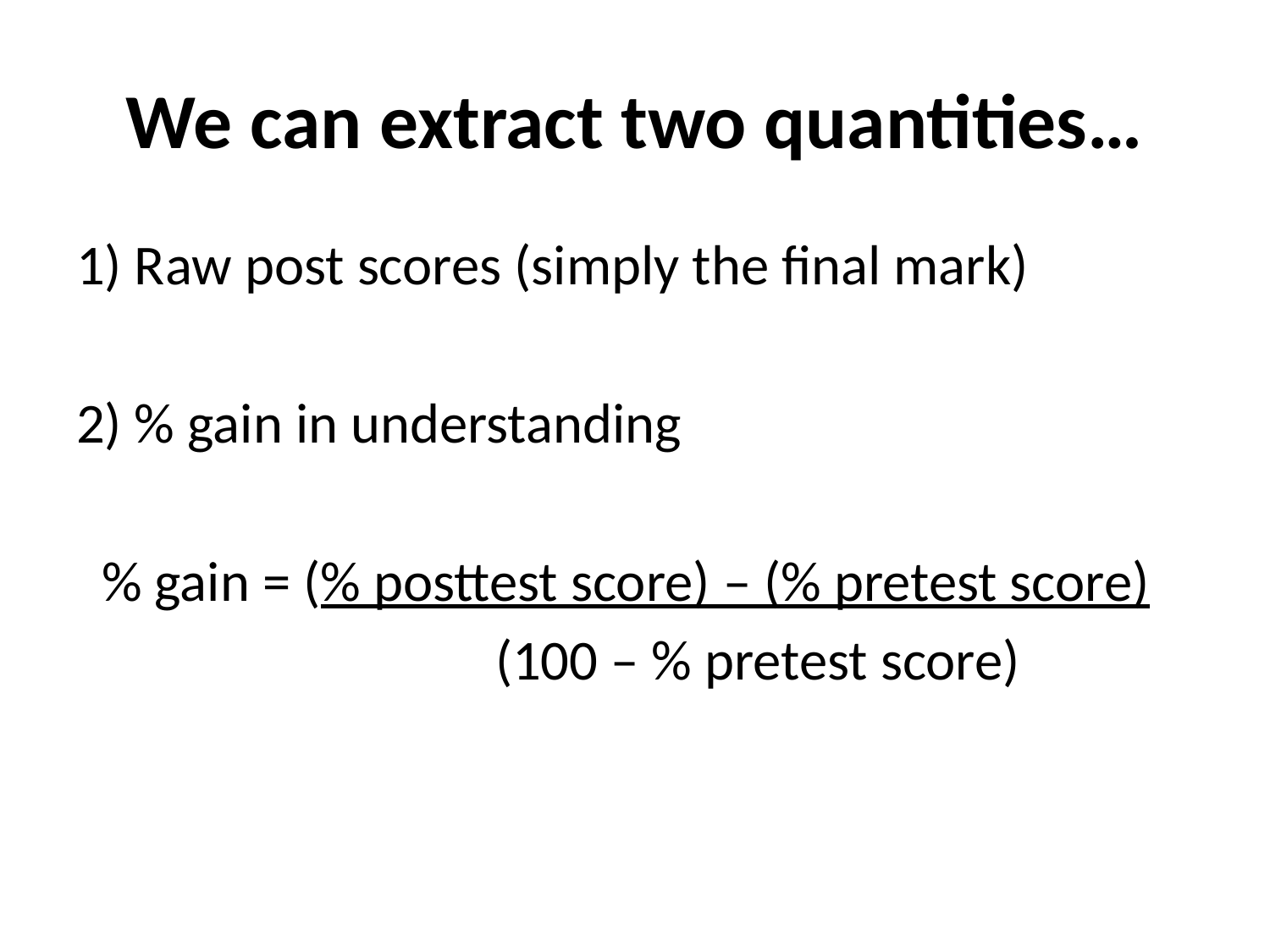

# We can extract two quantities…
1) Raw post scores (simply the final mark)

2) % gain in understanding

  % gain = (% posttest score) – (% pretest score)
			   (100 – % pretest score)